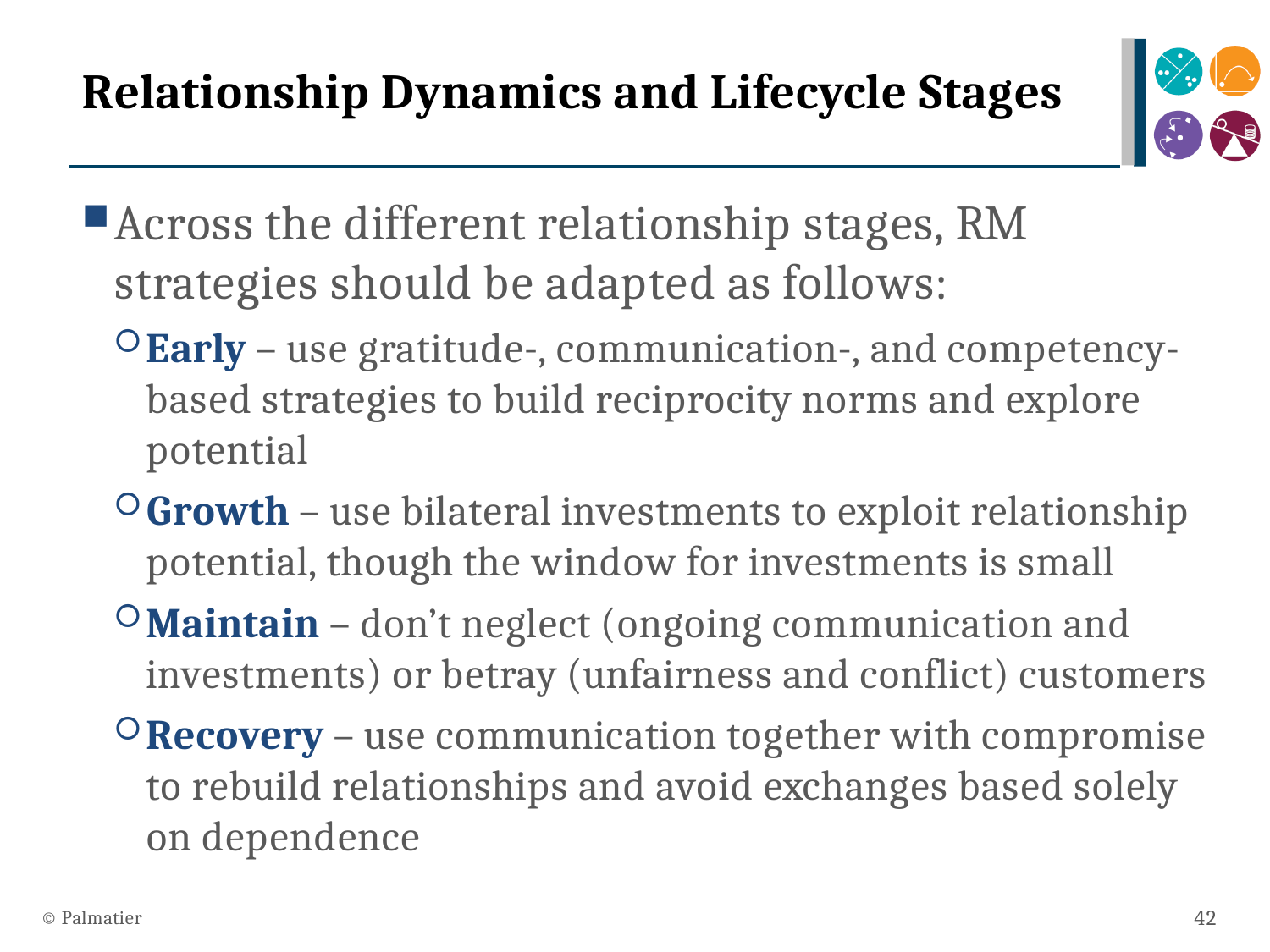

# Relationship Dynamics and Lifecycle Stages
Across the different relationship stages, RM strategies should be adapted as follows:
Early – use gratitude-, communication-, and competency-based strategies to build reciprocity norms and explore potential
Growth – use bilateral investments to exploit relationship potential, though the window for investments is small
Maintain – don’t neglect (ongoing communication and investments) or betray (unfairness and conflict) customers
Recovery – use communication together with compromise to rebuild relationships and avoid exchanges based solely on dependence

© Palmatier
42